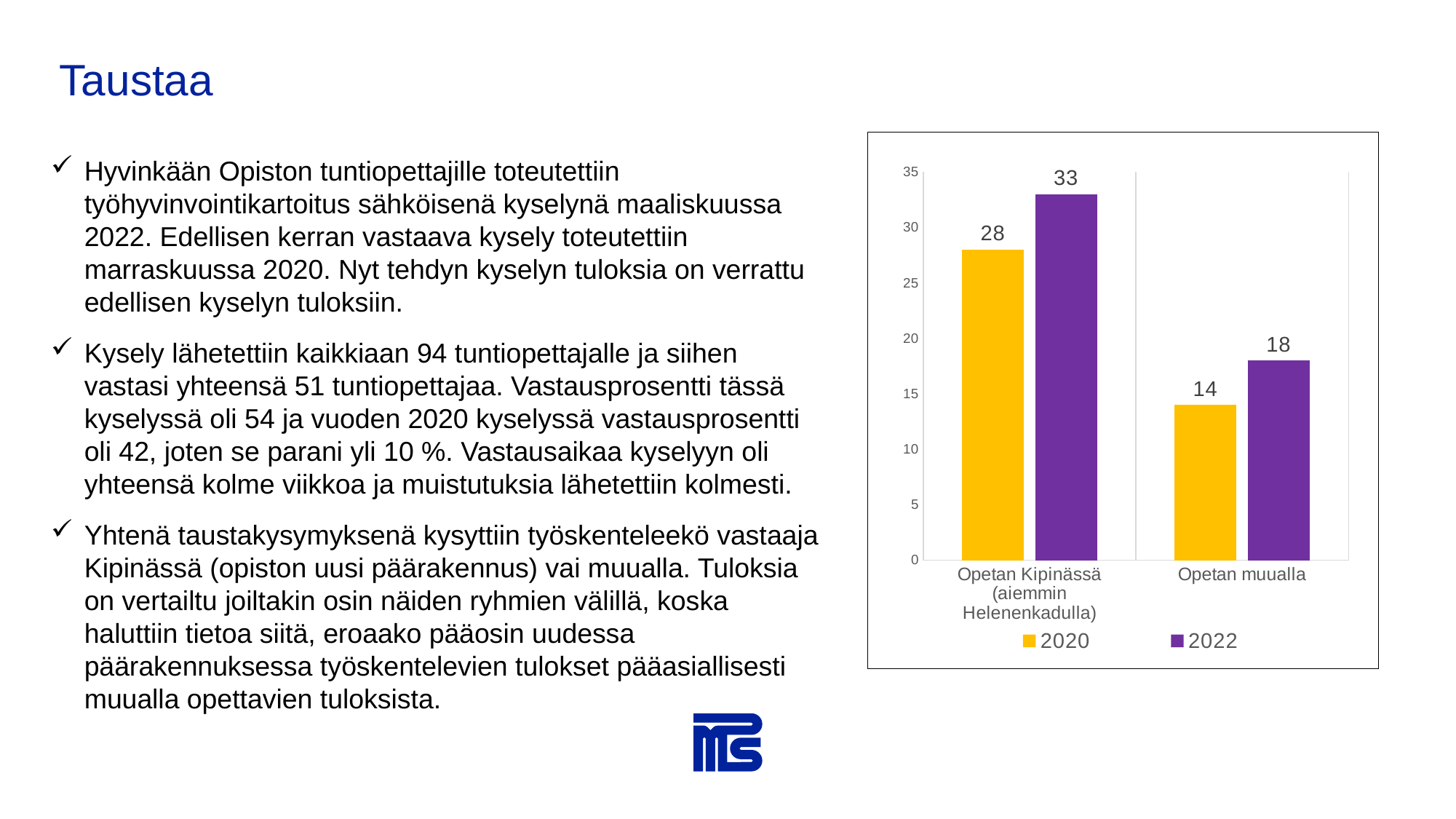

Taustaa

### Chart

| Category | 2020 | 2022 |
|---|---|---|
| Opetan Kipinässä (aiemmin Helenenkadulla) | 28.0 | 33.0 |
| Opetan muualla | 14.0 | 18.0 |
Hyvinkään Opiston tuntiopettajille toteutettiin työhyvinvointikartoitus sähköisenä kyselynä maaliskuussa 2022. Edellisen kerran vastaava kysely toteutettiin marraskuussa 2020. Nyt tehdyn kyselyn tuloksia on verrattu edellisen kyselyn tuloksiin.
Kysely lähetettiin kaikkiaan 94 tuntiopettajalle ja siihen vastasi yhteensä 51 tuntiopettajaa. Vastausprosentti tässä kyselyssä oli 54 ja vuoden 2020 kyselyssä vastausprosentti oli 42, joten se parani yli 10 %. Vastausaikaa kyselyyn oli yhteensä kolme viikkoa ja muistutuksia lähetettiin kolmesti.
Yhtenä taustakysymyksenä kysyttiin työskenteleekö vastaaja Kipinässä (opiston uusi päärakennus) vai muualla. Tuloksia on vertailtu joiltakin osin näiden ryhmien välillä, koska haluttiin tietoa siitä, eroaako pääosin uudessa päärakennuksessa työskentelevien tulokset pääasiallisesti muualla opettavien tuloksista.